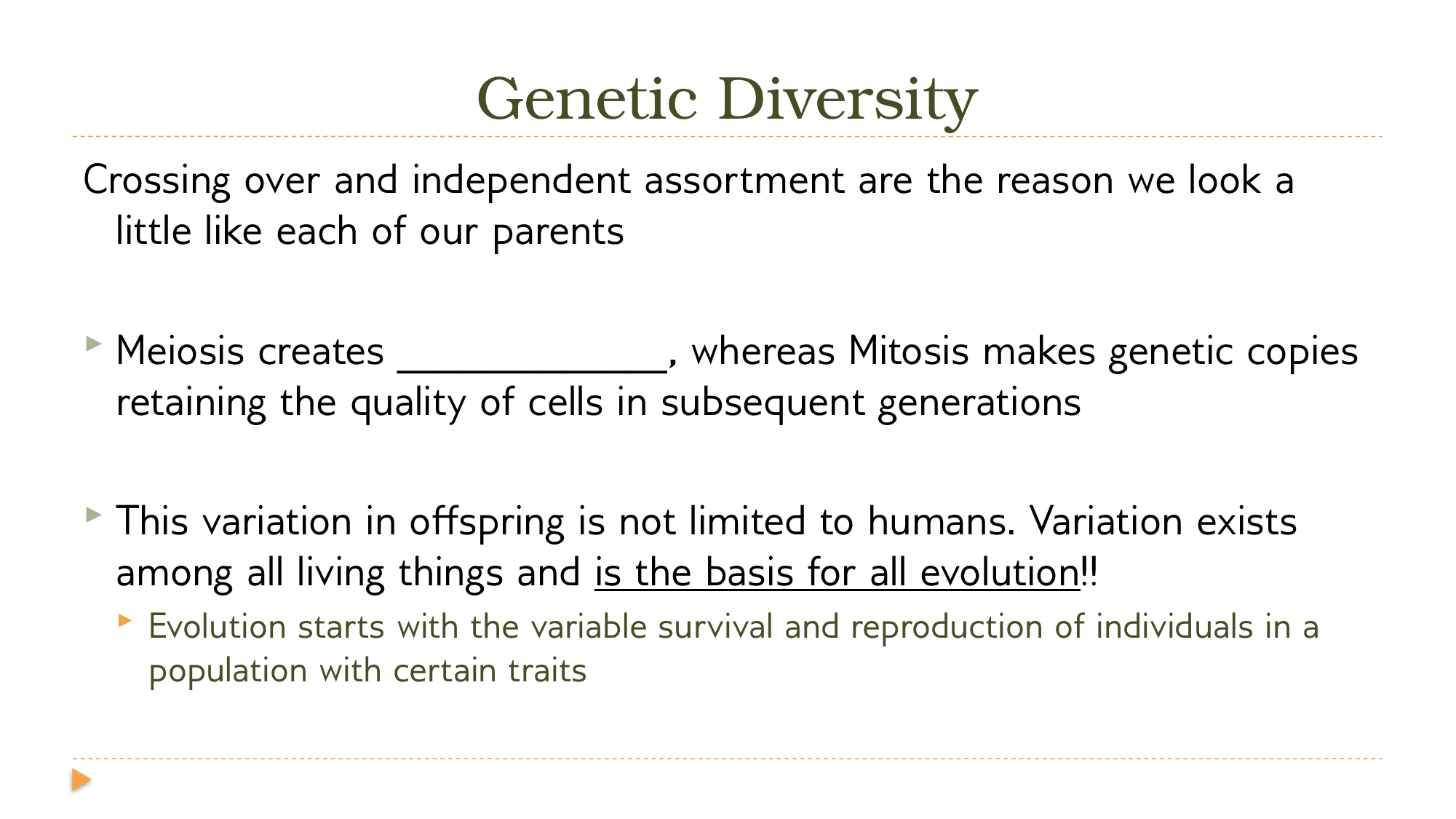

# Genetic Diversity
Crossing over and independent assortment are the reason we look a little like each of our parents

Meiosis creates _____________, whereas Mitosis makes genetic copies retaining the quality of cells in subsequent generations

This variation in offspring is not limited to humans. Variation exists among all living things and is the basis for all evolution!!
Evolution starts with the variable survival and reproduction of individuals in a population with certain traits